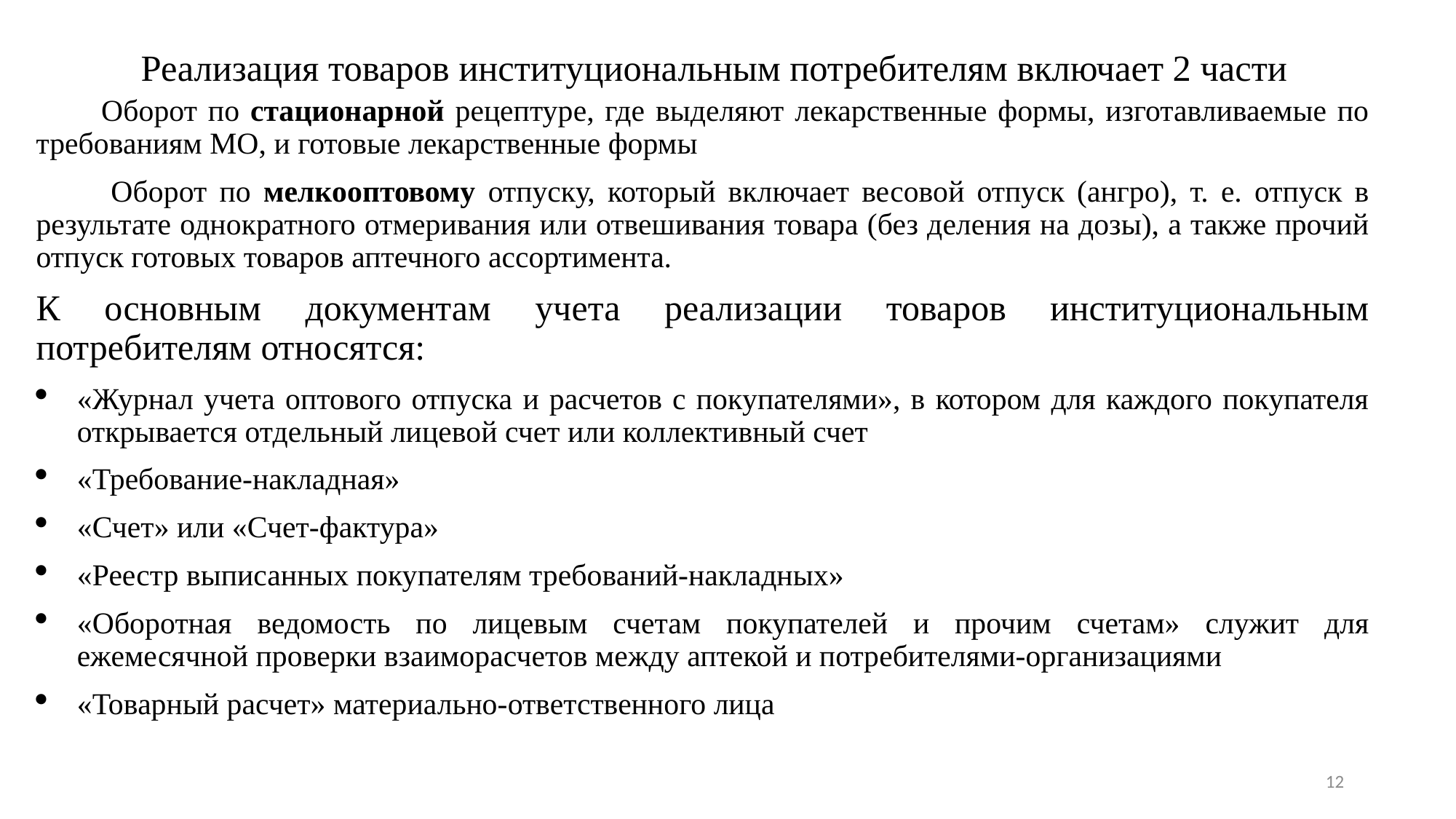

# Реализация товаров институциональным потребителям включает 2 части
      Оборот по стационарной рецептуре, где выделяют лекарственные формы, изготавливаемые по требованиям МО, и готовые лекарственные формы
      Оборот по мелкооптовому отпуску, который включает весовой отпуск (ангро), т. е. отпуск в результате однократного отмеривания или отвешивания товара (без деления на дозы), а также прочий отпуск готовых товаров аптечного ассортимента.
К основным документам учета реализации товаров институциональным потребителям относятся:
«Журнал учета оптового отпуска и расчетов с покупателями», в котором для каждого покупателя открывается отдельный лицевой счет или коллективный счет
«Требование-накладная»
«Счет» или «Счет-фактура»
«Реестр выписанных покупателям требований-накладных»
«Оборотная ведомость по лицевым счетам покупателей и прочим счетам» служит для ежемесячной проверки взаиморасчетов между аптекой и потребителями-организациями
«Товарный расчет» материально-ответственного лица

12